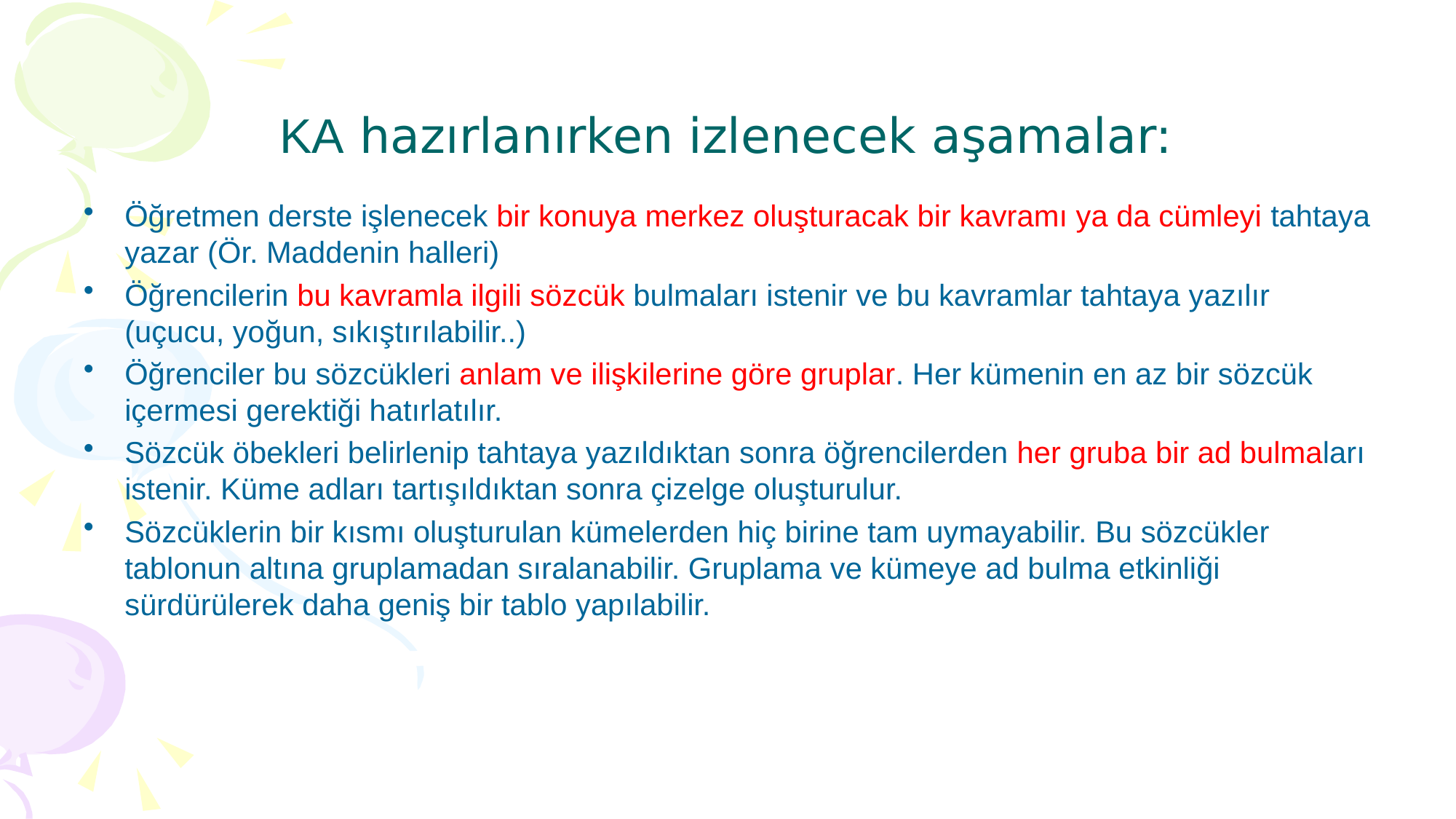

# KA hazırlanırken izlenecek aşamalar:
Öğretmen derste işlenecek bir konuya merkez oluşturacak bir kavramı ya da cümleyi tahtaya yazar (Ör. Maddenin halleri)
Öğrencilerin bu kavramla ilgili sözcük bulmaları istenir ve bu kavramlar tahtaya yazılır (uçucu, yoğun, sıkıştırılabilir..)
Öğrenciler bu sözcükleri anlam ve ilişkilerine göre gruplar. Her kümenin en az bir sözcük içermesi gerektiği hatırlatılır.
Sözcük öbekleri belirlenip tahtaya yazıldıktan sonra öğrencilerden her gruba bir ad bulmaları istenir. Küme adları tartışıldıktan sonra çizelge oluşturulur.
Sözcüklerin bir kısmı oluşturulan kümelerden hiç birine tam uymayabilir. Bu sözcükler tablonun altına gruplamadan sıralanabilir. Gruplama ve kümeye ad bulma etkinliği sürdürülerek daha geniş bir tablo yapılabilir.